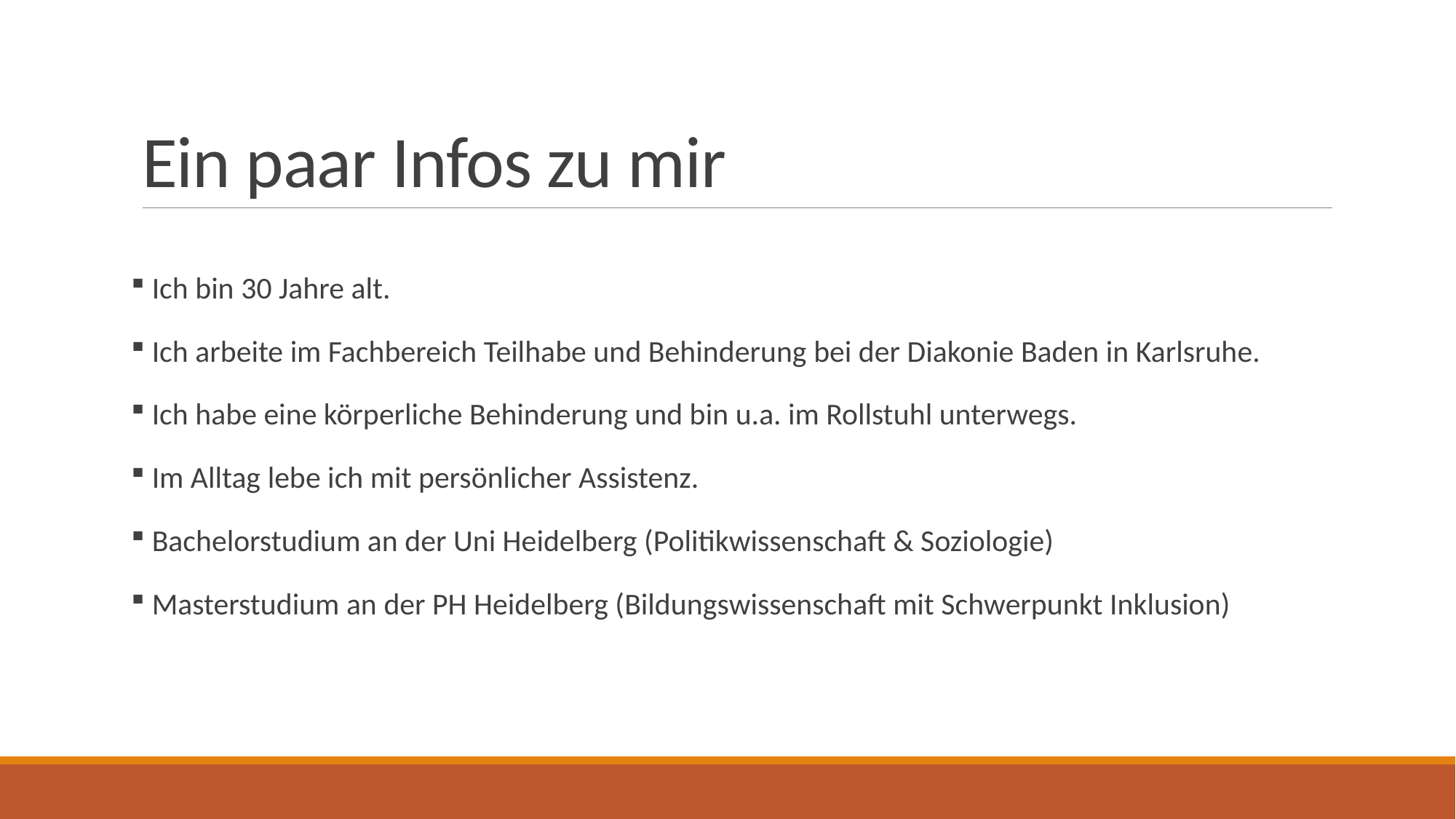

# Ein paar Infos zu mir
 Ich bin 30 Jahre alt.
 Ich arbeite im Fachbereich Teilhabe und Behinderung bei der Diakonie Baden in Karlsruhe.
 Ich habe eine körperliche Behinderung und bin u.a. im Rollstuhl unterwegs.
 Im Alltag lebe ich mit persönlicher Assistenz.
 Bachelorstudium an der Uni Heidelberg (Politikwissenschaft & Soziologie)
 Masterstudium an der PH Heidelberg (Bildungswissenschaft mit Schwerpunkt Inklusion)